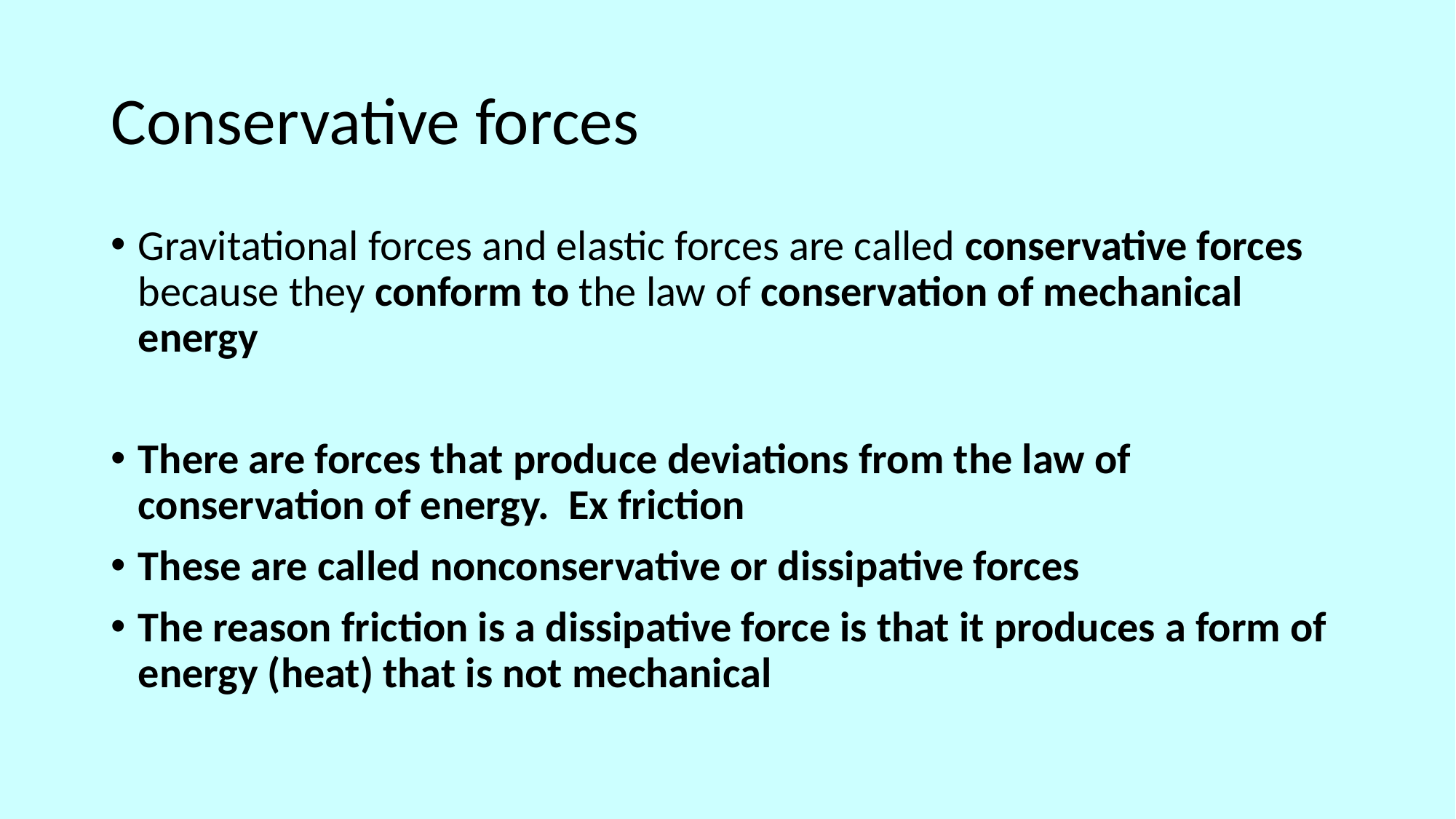

# Conservative forces
Gravitational forces and elastic forces are called conservative forces because they conform to the law of conservation of mechanical energy

There are forces that produce deviations from the law of conservation of energy.  Ex friction
These are called nonconservative or dissipative forces
The reason friction is a dissipative force is that it produces a form of energy (heat) that is not mechanical